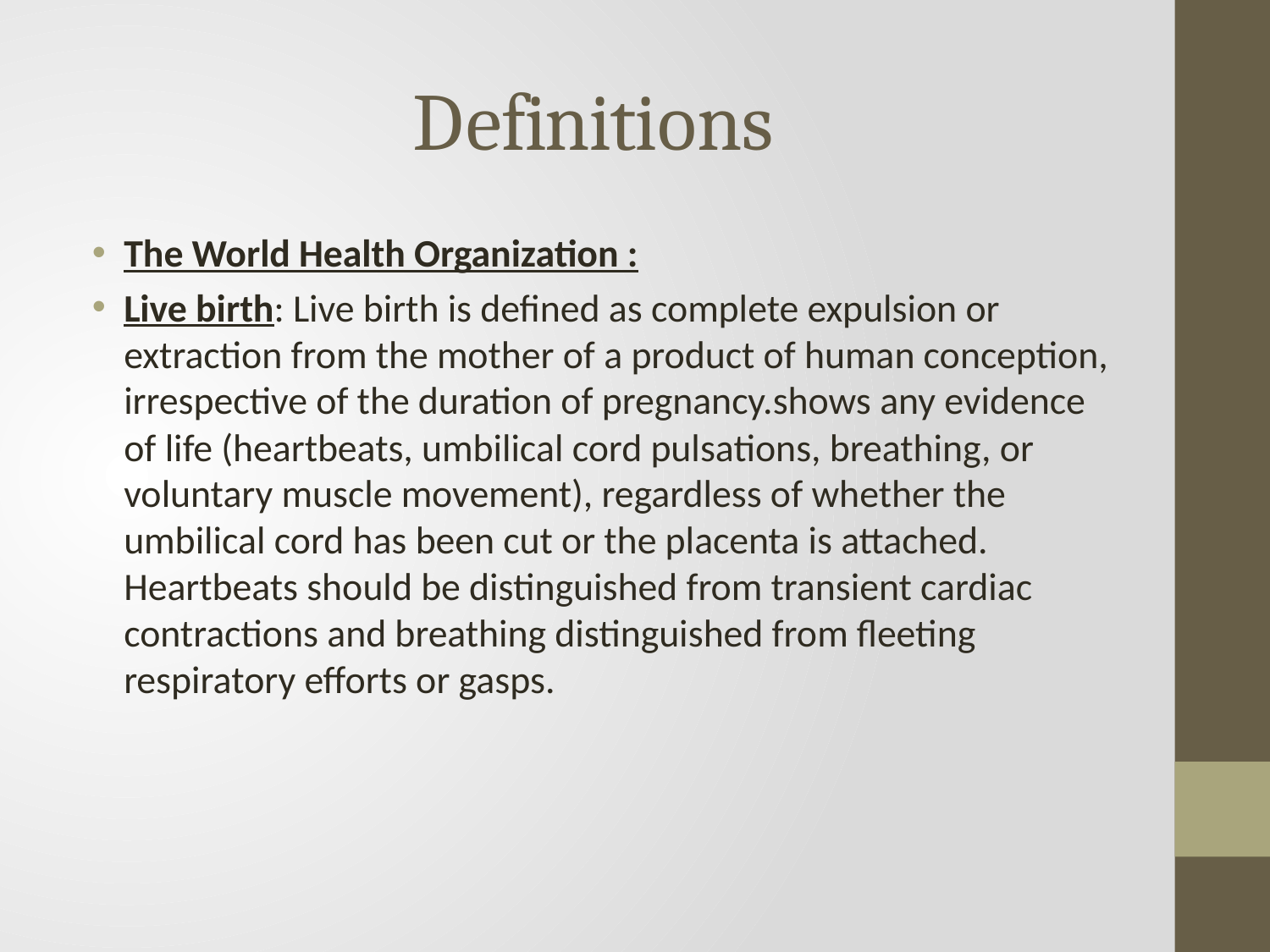

# Definitions
The World Health Organization :
Live birth: Live birth is defined as complete expulsion or extraction from the mother of a product of human conception, irrespective of the duration of pregnancy.shows any evidence of life (heartbeats, umbilical cord pulsations, breathing, or voluntary muscle movement), regardless of whether the umbilical cord has been cut or the placenta is attached. Heartbeats should be distinguished from transient cardiac contractions and breathing distinguished from fleeting respiratory efforts or gasps.